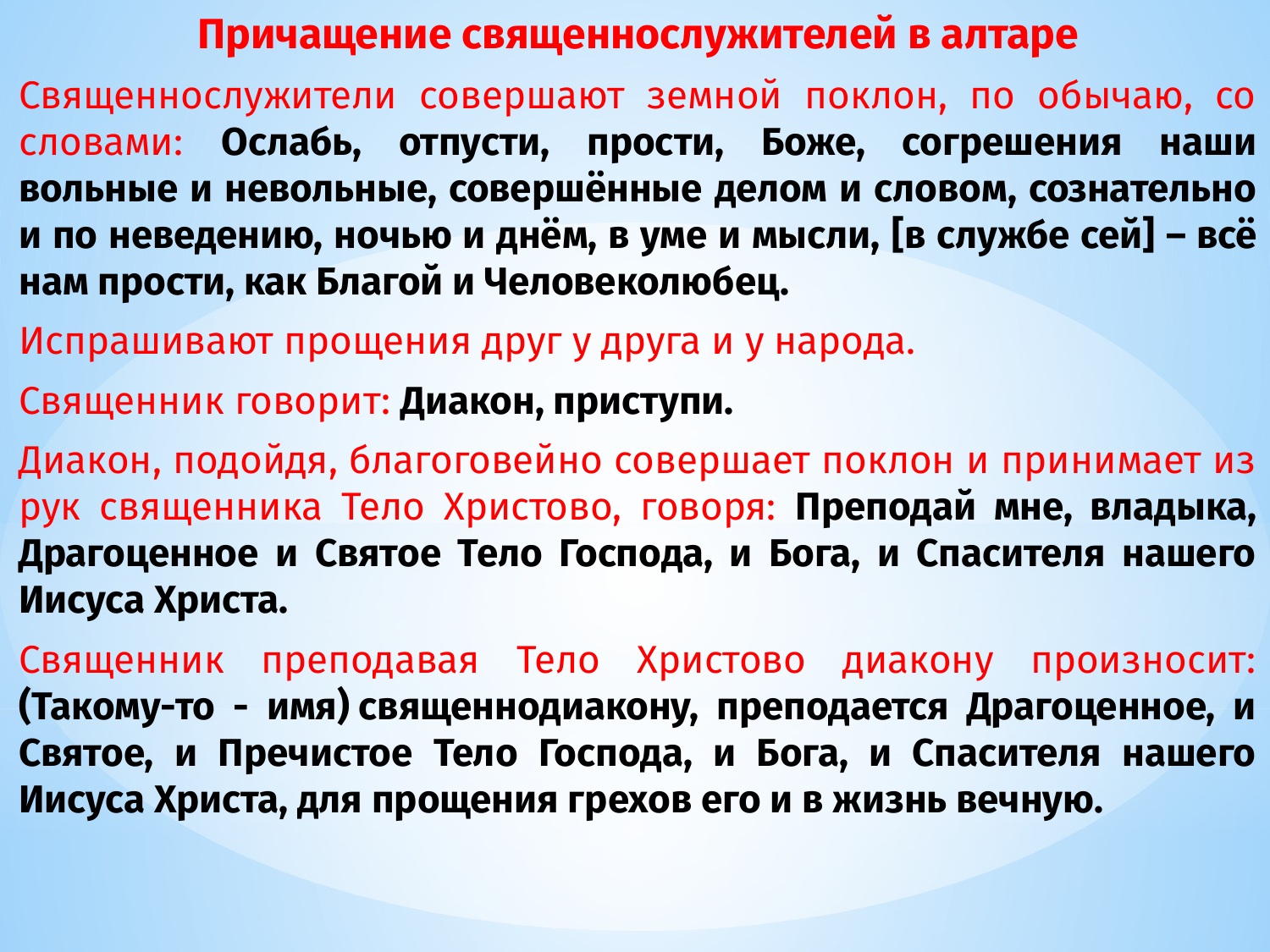

Причащение священнослужителей в алтаре
Священнослужители совершают земной поклон, по обычаю, со словами: Ослабь, отпусти, прости, Боже, согрешения наши вольные и невольные, совершённые делом и словом, сознательно и по неведению, ночью и днём, в уме и мысли, [в службе сей] – всё нам прости, как Благой и Человеколюбец.
Испрашивают прощения друг у друга и у народа.
Священник говорит: Диакон, приступи.
Диакон, подойдя, благоговейно совершает поклон и принимает из рук священника Тело Христово, говоря: Преподай мне, владыка, Драгоценное и Святое Тело Господа, и Бога, и Спасителя нашего Иисуса Христа.
Священник преподавая Тело Христово диакону произносит: (Такому-то - имя) священнодиакону, преподается Драгоценное, и Святое, и Пречистое Тело Господа, и Бога, и Спасителя нашего Иисуса Христа, для прощения грехов его и в жизнь вечную.